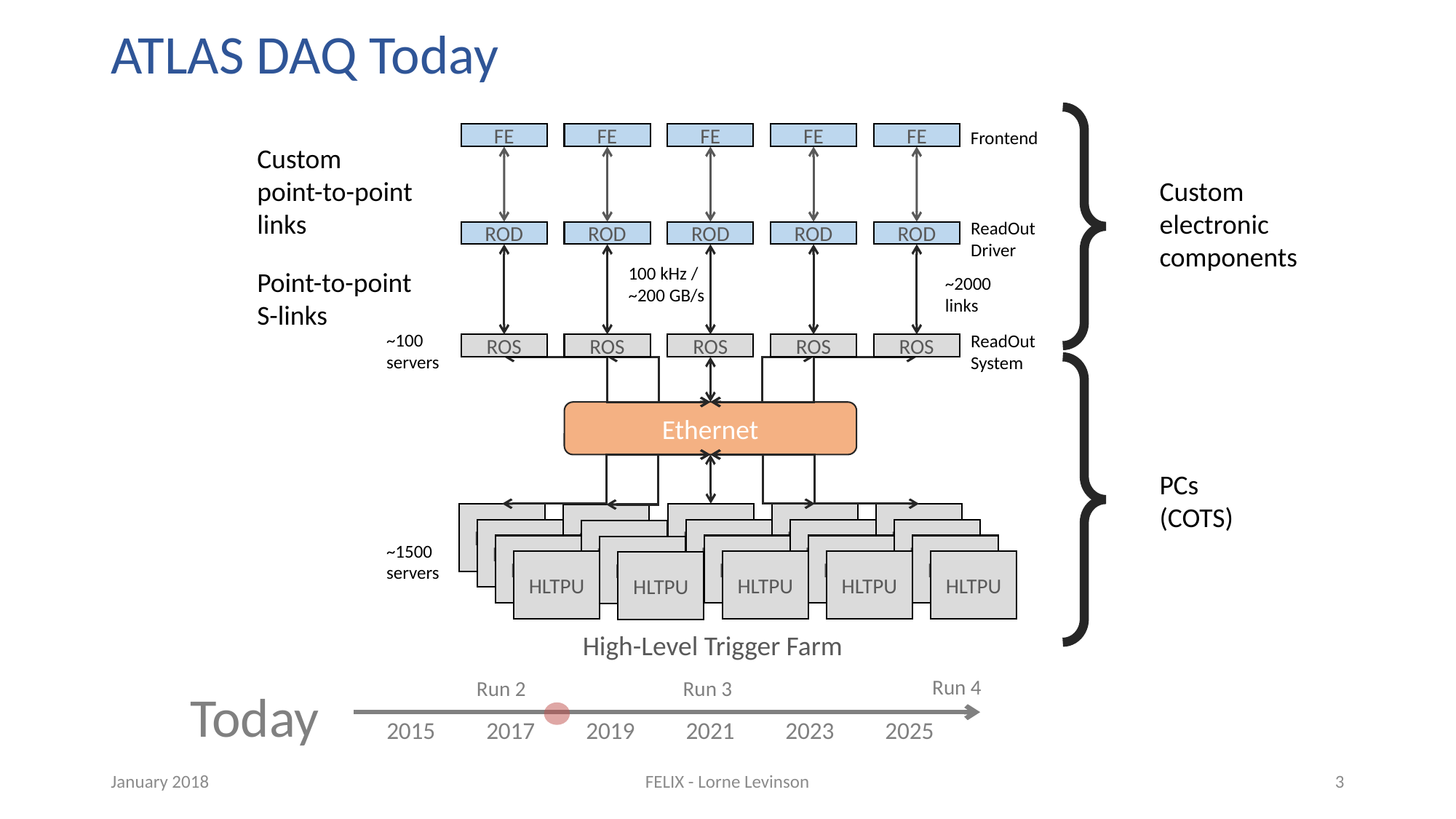

# ATLAS DAQ Today

Custom
point-to-point links
Custom electronic
components
ReadOut
Driver
ROD
ROD
ROD
ROD
ROD
Frontend
FE
FE
FE
FE
FE
Point-to-point
S-links
ReadOut
System
ROS
ROS
ROS
ROS
ROS
100 kHz /
~200 GB/s
~100
servers
~2000
links

Ethernet
PCs
(COTS)
HLTPU
HLTPU
HLTPU
HLTPU
HLTPU
HLTPU
HLTPU
HLTPU
HLTPU
HLTPU
HLTPU
HLTPU
HLTPU
HLTPU
HLTPU
HLTPU
HLTPU
HLTPU
HLTPU
HLTPU
High-Level Trigger Farm
~1500
servers
Run 4
Run 2
Run 3
Today

2015
2017
2019
2021
2023
2025
January 2018
FELIX - Lorne Levinson
3